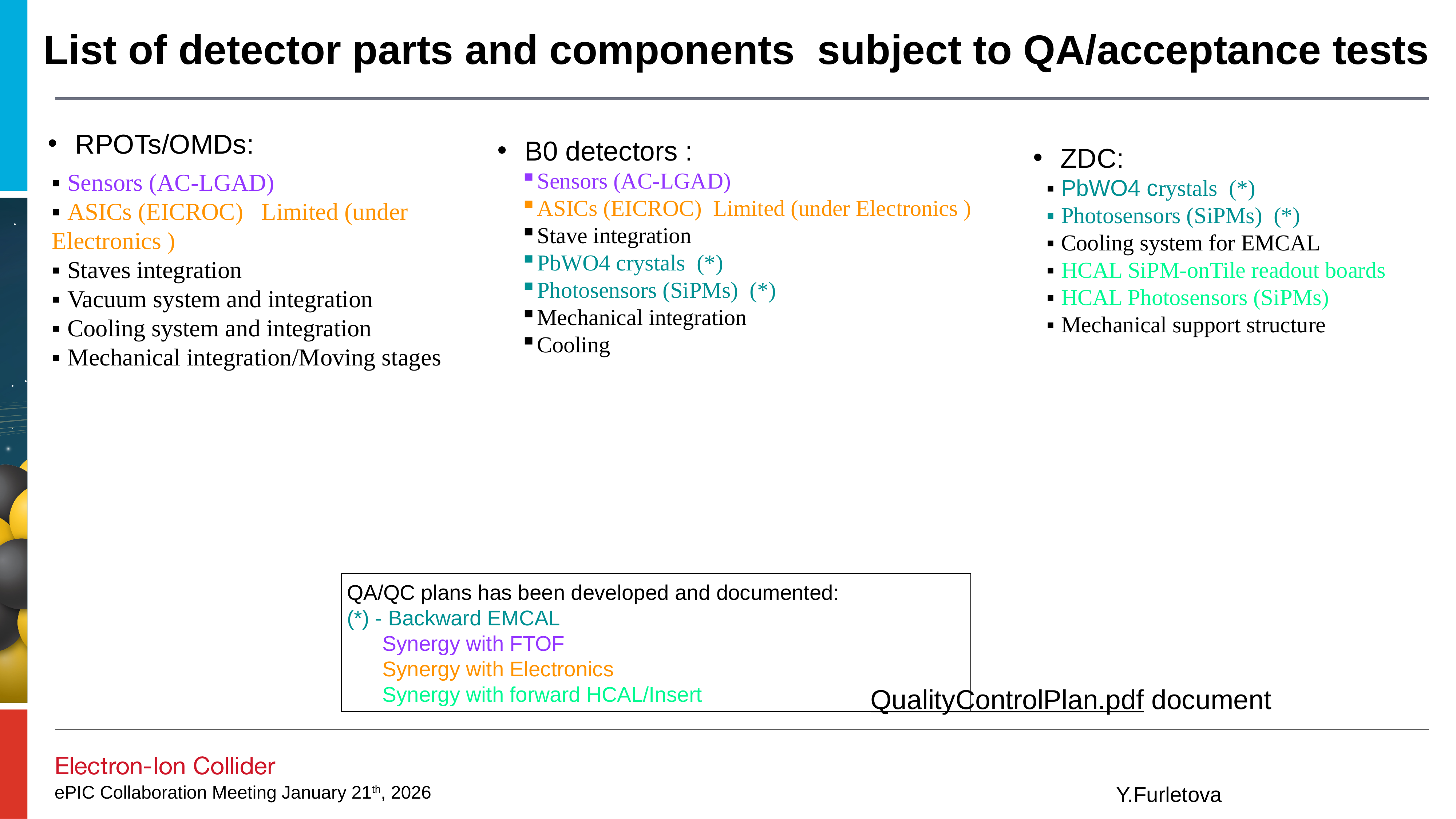

# List of detector parts and components  subject to QA/acceptance tests
RPOTs/OMDs:
B0 detectors :
Sensors (AC-LGAD)
ASICs (EICROC)  Limited (under Electronics )
Stave integration
PbWO4 crystals  (*)
Photosensors (SiPMs)  (*)
Mechanical integration
Cooling
ZDC:
▪ PbWO4 crystals  (*)
▪ Photosensors (SiPMs)  (*)
▪ Cooling system for EMCAL
▪ HCAL SiPM-onTile readout boards
▪ HCAL Photosensors (SiPMs)
▪ Mechanical support structure
▪ Sensors (AC-LGAD)
▪ ASICs (EICROC)   Limited (under Electronics )
▪ Staves integration
▪ Vacuum system and integration
▪ Cooling system and integration
▪ Mechanical integration/Moving stages
QA/QC plans has been developed and documented:
(*) - Backward EMCAL
      Synergy with FTOF
      Synergy with Electronics
      Synergy with forward HCAL/Insert
QualityControlPlan.pdf document
9